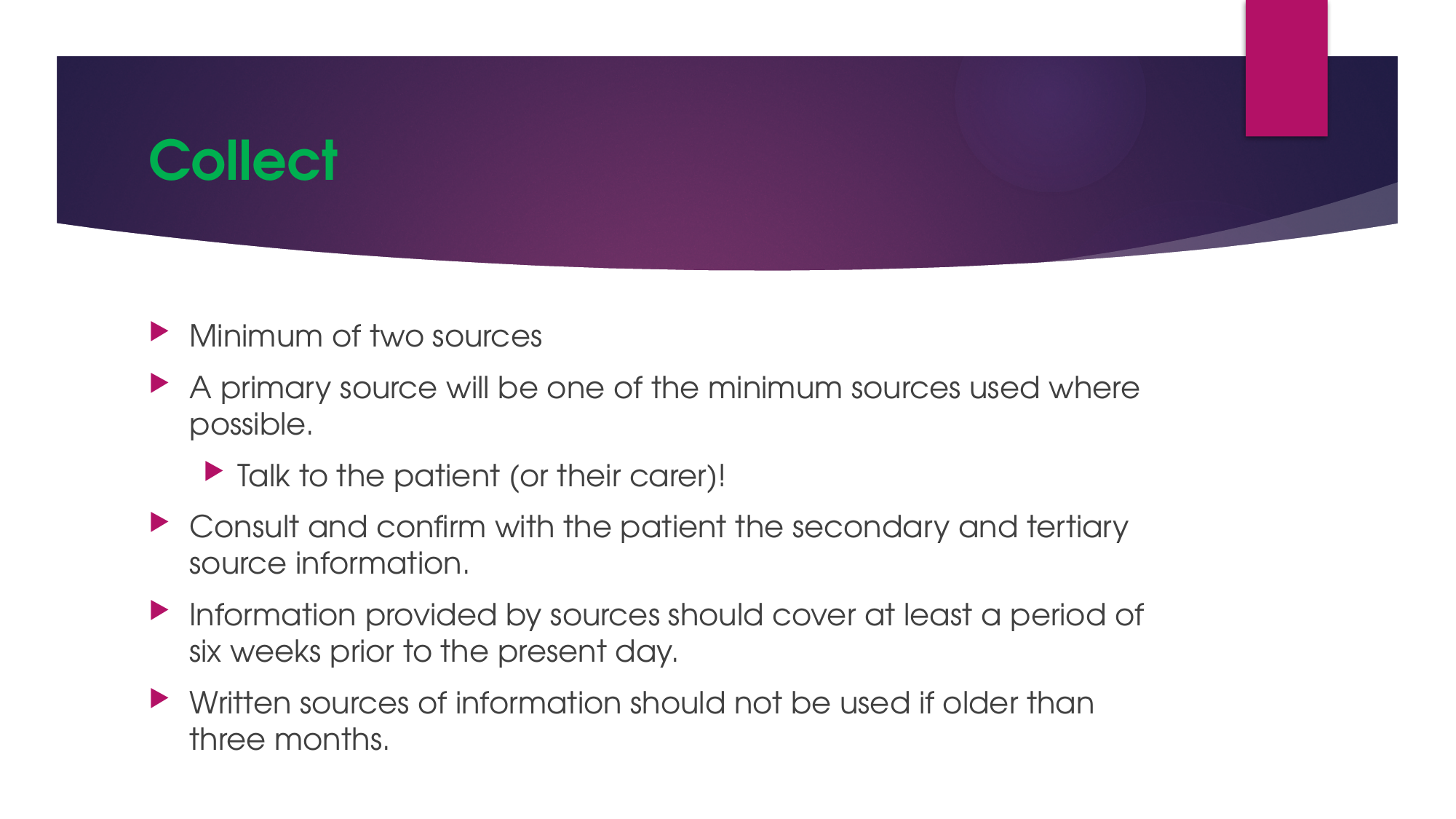

# Collect
Minimum of two sources
A primary source will be one of the minimum sources used where possible.
Talk to the patient (or their carer)!
Consult and confirm with the patient the secondary and tertiary source information.
Information provided by sources should cover at least a period of six weeks prior to the present day.
Written sources of information should not be used if older than three months.